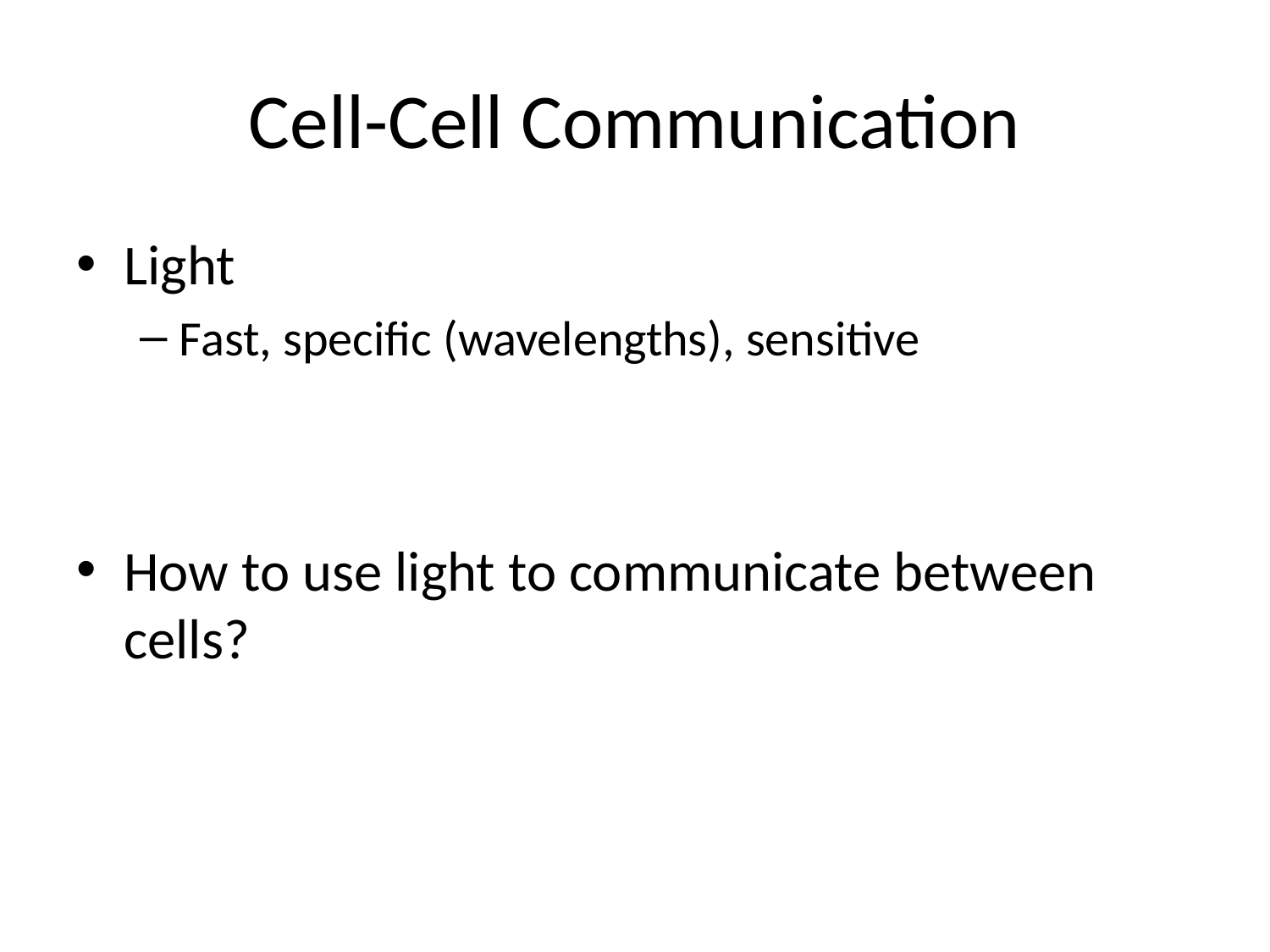

# Cell-Cell Communication
Light
Fast, specific (wavelengths), sensitive

How to use light to communicate between cells?